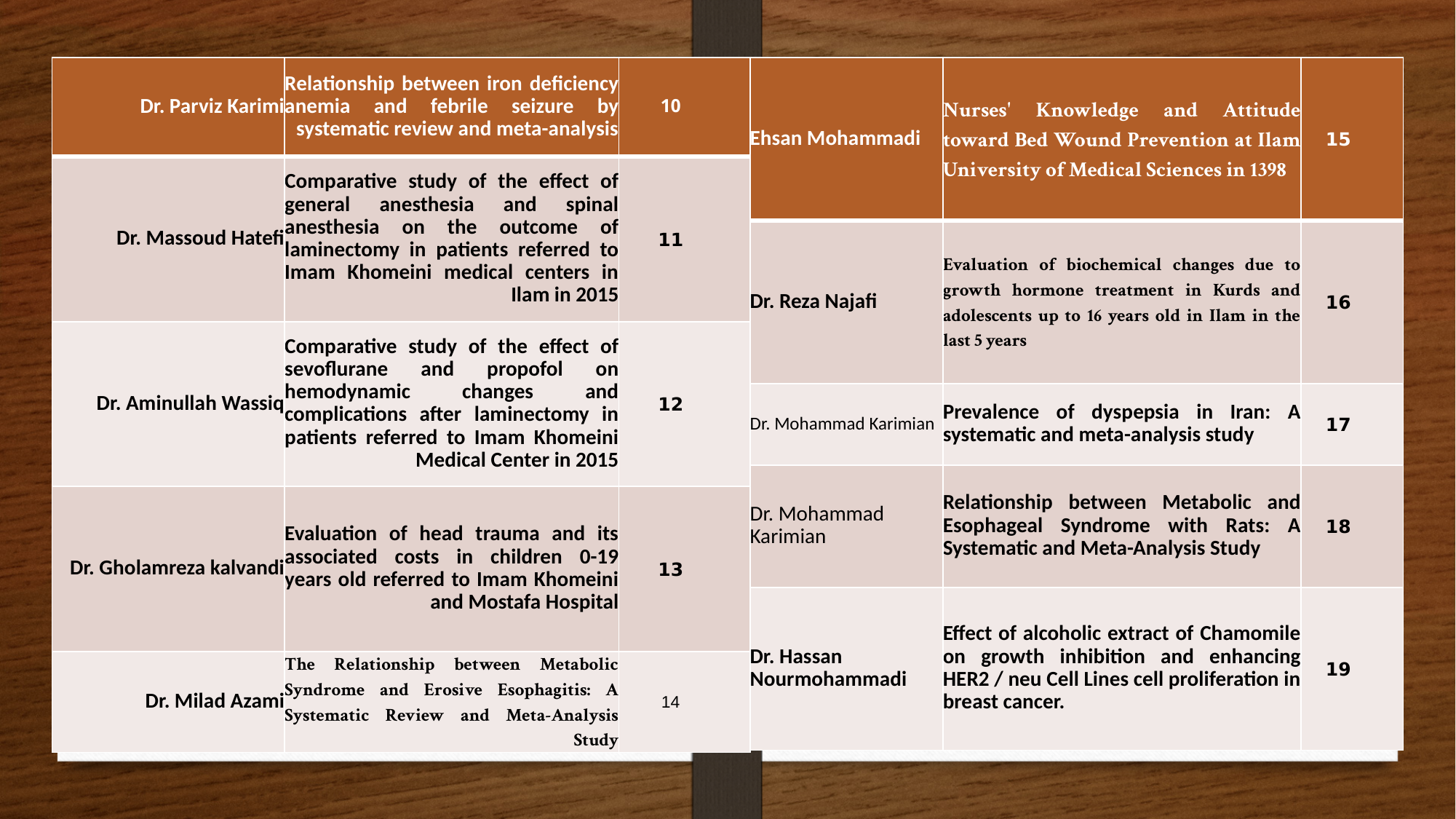

| Dr. Parviz Karimi | Relationship between iron deficiency anemia and febrile seizure by systematic review and meta-analysis | 10 |
| --- | --- | --- |
| Dr. Massoud Hatefi | Comparative study of the effect of general anesthesia and spinal anesthesia on the outcome of laminectomy in patients referred to Imam Khomeini medical centers in Ilam in 2015 | 11 |
| Dr. Aminullah Wassiq | Comparative study of the effect of sevoflurane and propofol on hemodynamic changes and complications after laminectomy in patients referred to Imam Khomeini Medical Center in 2015 | 12 |
| Dr. Gholamreza kalvandi | Evaluation of head trauma and its associated costs in children 0-19 years old referred to Imam Khomeini and Mostafa Hospital | 13 |
| Dr. Milad Azami | The Relationship between Metabolic Syndrome and Erosive Esophagitis: A Systematic Review and Meta-Analysis Study | 14 |
| Ehsan Mohammadi | Nurses' Knowledge and Attitude toward Bed Wound Prevention at Ilam University of Medical Sciences in 1398 | 15 |
| --- | --- | --- |
| Dr. Reza Najafi | Evaluation of biochemical changes due to growth hormone treatment in Kurds and adolescents up to 16 years old in Ilam in the last 5 years | 16 |
| Dr. Mohammad Karimian | Prevalence of dyspepsia in Iran: A systematic and meta-analysis study | 17 |
| Dr. Mohammad Karimian | Relationship between Metabolic and Esophageal Syndrome with Rats: A Systematic and Meta-Analysis Study | 18 |
| Dr. Hassan Nourmohammadi | Effect of alcoholic extract of Chamomile on growth inhibition and enhancing HER2 / neu Cell Lines cell proliferation in breast cancer. | 19 |
#